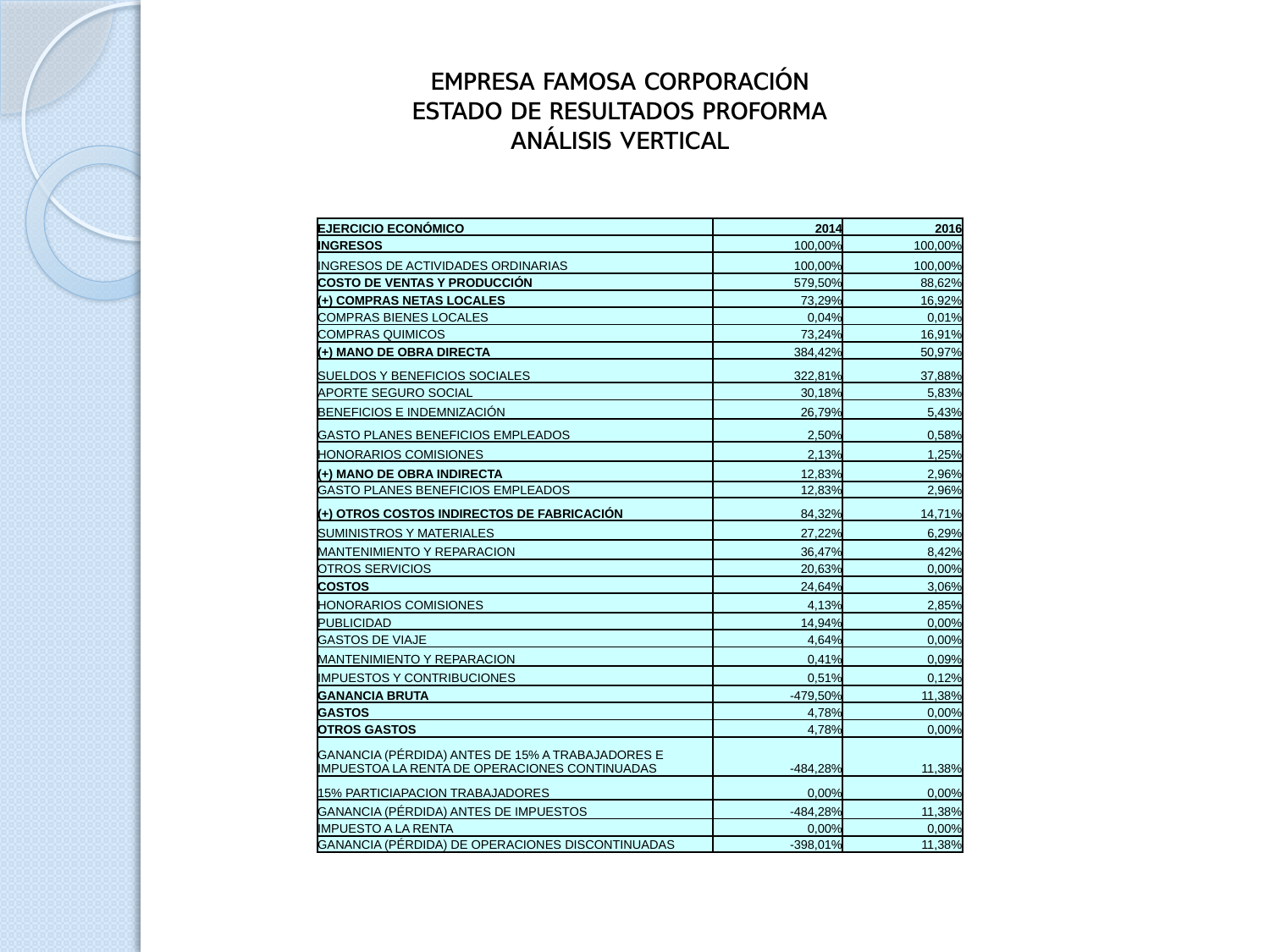

EMPRESA FAMOSA CORPORACIÓN
ESTADO DE RESULTADOS PROFORMA
ANÁLISIS VERTICAL
| EJERCICIO ECONÓMICO | 2014 | 2016 |
| --- | --- | --- |
| INGRESOS | 100,00% | 100,00% |
| INGRESOS DE ACTIVIDADES ORDINARIAS | 100,00% | 100,00% |
| COSTO DE VENTAS Y PRODUCCIÓN | 579,50% | 88,62% |
| (+) COMPRAS NETAS LOCALES | 73,29% | 16,92% |
| COMPRAS BIENES LOCALES | 0,04% | 0,01% |
| COMPRAS QUIMICOS | 73,24% | 16,91% |
| (+) MANO DE OBRA DIRECTA | 384,42% | 50,97% |
| SUELDOS Y BENEFICIOS SOCIALES | 322,81% | 37,88% |
| APORTE SEGURO SOCIAL | 30,18% | 5,83% |
| BENEFICIOS E INDEMNIZACIÓN | 26,79% | 5,43% |
| GASTO PLANES BENEFICIOS EMPLEADOS | 2,50% | 0,58% |
| HONORARIOS COMISIONES | 2,13% | 1,25% |
| (+) MANO DE OBRA INDIRECTA | 12,83% | 2,96% |
| GASTO PLANES BENEFICIOS EMPLEADOS | 12,83% | 2,96% |
| (+) OTROS COSTOS INDIRECTOS DE FABRICACIÓN | 84,32% | 14,71% |
| SUMINISTROS Y MATERIALES | 27,22% | 6,29% |
| MANTENIMIENTO Y REPARACION | 36,47% | 8,42% |
| OTROS SERVICIOS | 20,63% | 0,00% |
| COSTOS | 24,64% | 3,06% |
| HONORARIOS COMISIONES | 4,13% | 2,85% |
| PUBLICIDAD | 14,94% | 0,00% |
| GASTOS DE VIAJE | 4,64% | 0,00% |
| MANTENIMIENTO Y REPARACION | 0,41% | 0,09% |
| IMPUESTOS Y CONTRIBUCIONES | 0,51% | 0,12% |
| GANANCIA BRUTA | -479,50% | 11,38% |
| GASTOS | 4,78% | 0,00% |
| OTROS GASTOS | 4,78% | 0,00% |
| GANANCIA (PÉRDIDA) ANTES DE 15% A TRABAJADORES E IMPUESTOA LA RENTA DE OPERACIONES CONTINUADAS | -484,28% | 11,38% |
| 15% PARTICIAPACION TRABAJADORES | 0,00% | 0,00% |
| GANANCIA (PÉRDIDA) ANTES DE IMPUESTOS | -484,28% | 11,38% |
| IMPUESTO A LA RENTA | 0,00% | 0,00% |
| GANANCIA (PÉRDIDA) DE OPERACIONES DISCONTINUADAS | -398,01% | 11,38% |